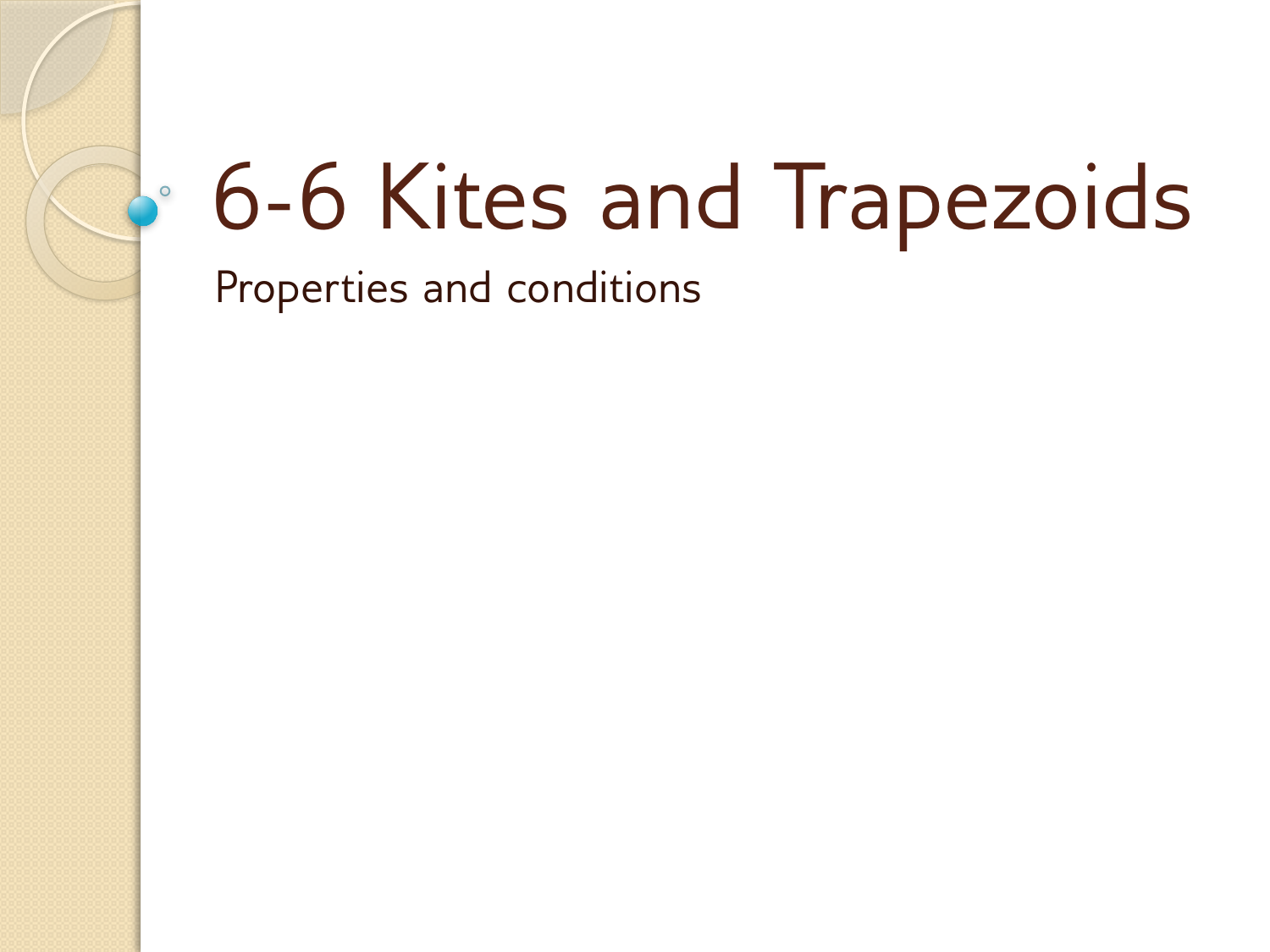

# 6-6 Kites and Trapezoids
Properties and conditions